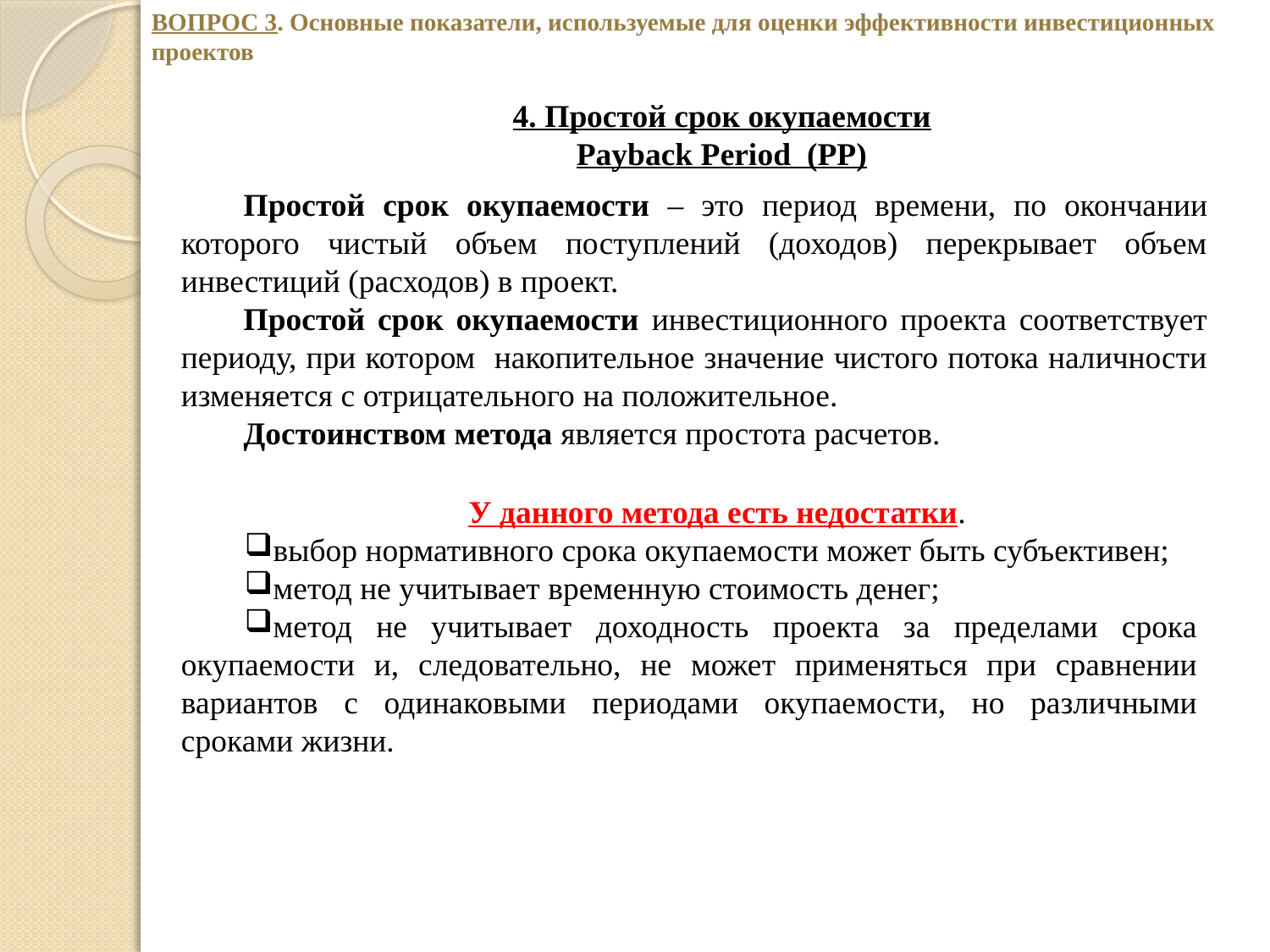

ВОПРОС 3. Основные показатели, используемые для оценки эффективности инвестиционных проектов
4. Простой срок окупаемости
Payback Period  (PP)

Простой срок окупаемости – это период времени, по окончании которого чистый объем поступлений (доходов) перекрывает объем инвестиций (расходов) в проект.
Простой срок окупаемости инвестиционного проекта соответствует периоду, при котором  накопительное значение чистого потока наличности изменяется с отрицательного на положительное.
Достоинством метода является простота расчетов.

У данного метода есть недостатки.
выбор нормативного срока окупаемости может быть субъективен;
метод не учитывает временную стоимость денег;
метод не учитывает доходность проекта за пределами срока окупаемости и, следовательно, не может применяться при сравнении вариантов с одинаковыми периодами окупаемости, но различными сроками жизни.